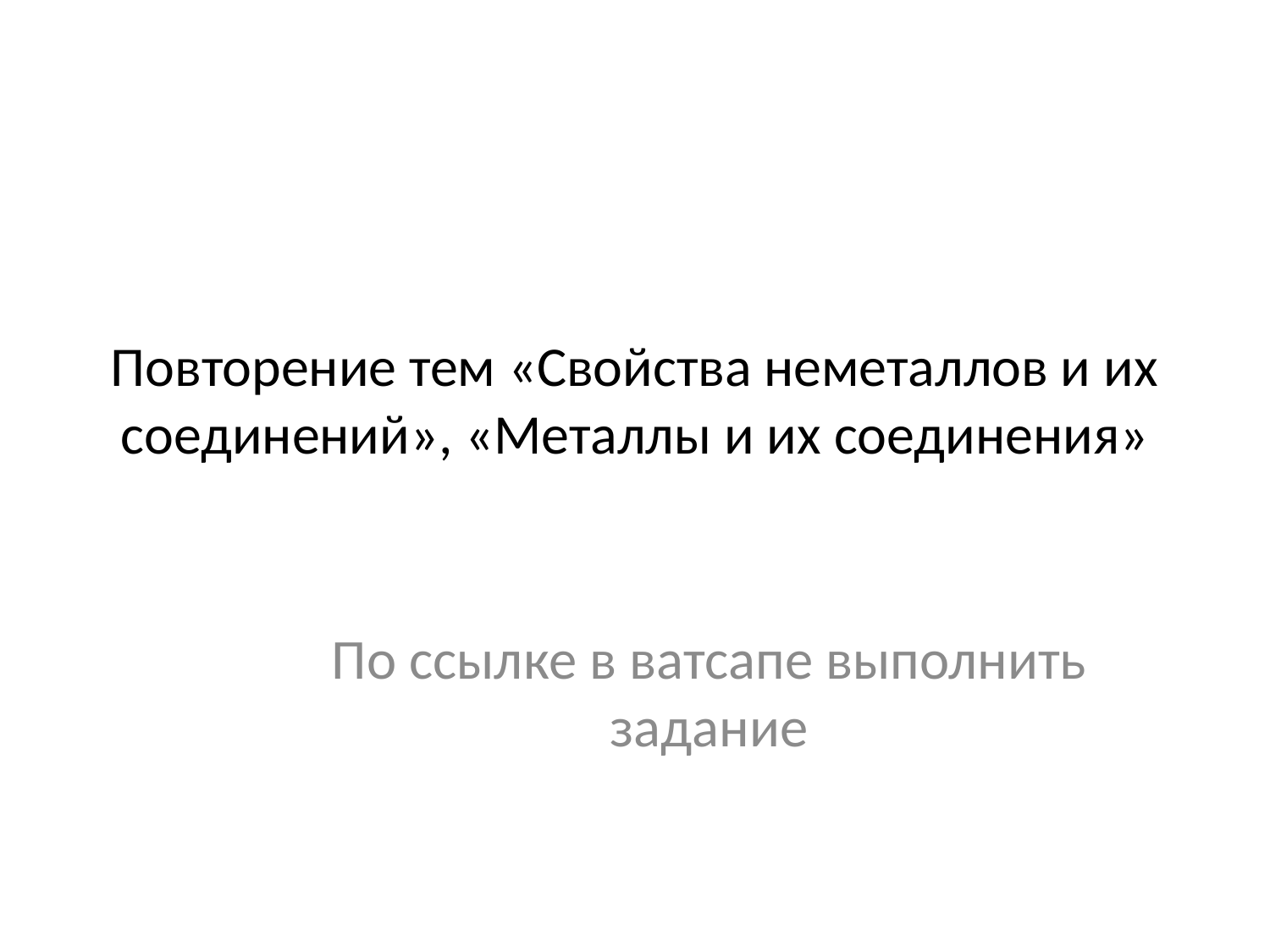

# Повторение тем «Свойства неметаллов и их соединений», «Металлы и их соединения»
По ссылке в ватсапе выполнить задание